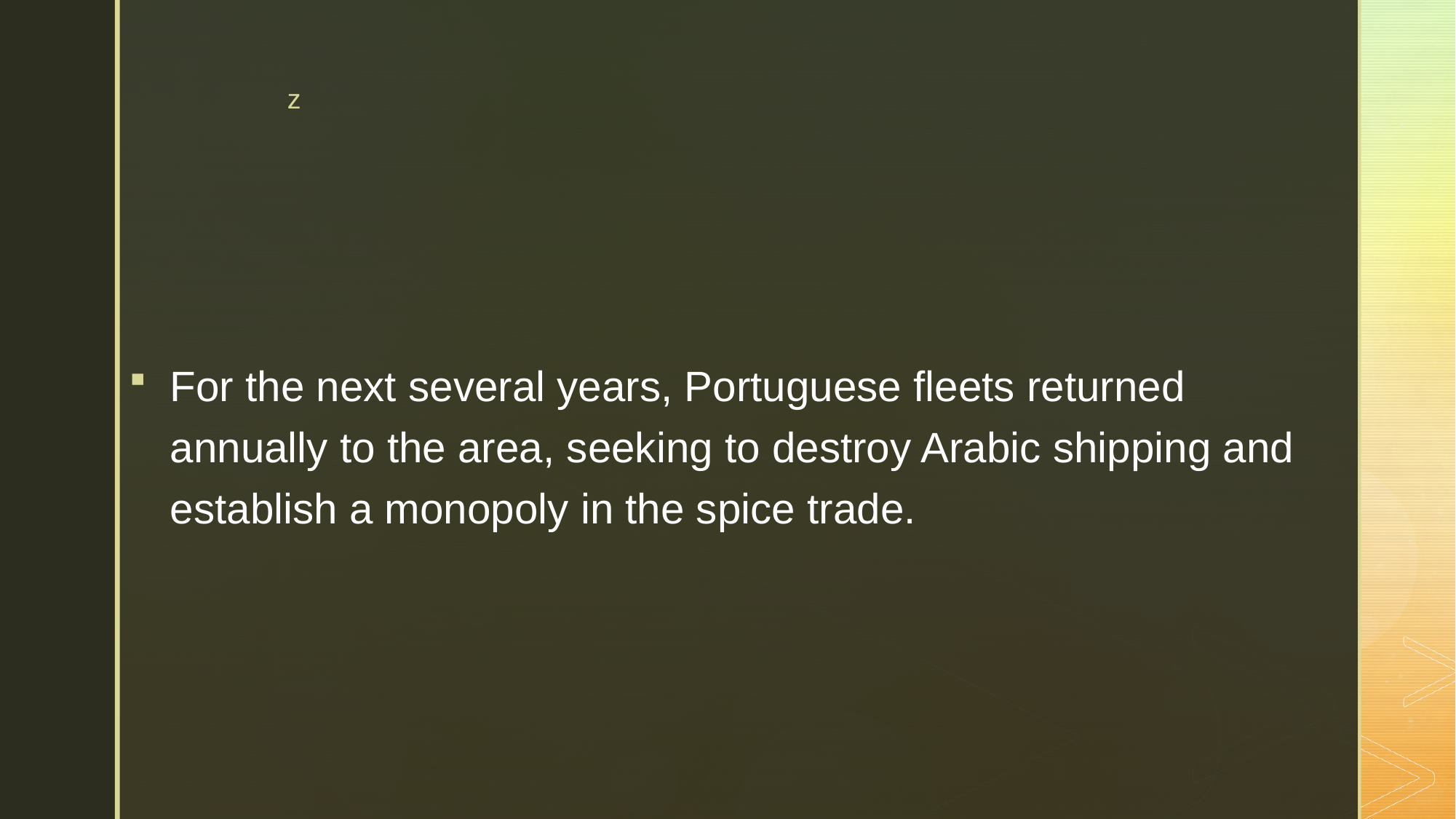

#
For the next several years, Portuguese fleets returned annually to the area, seeking to destroy Arabic shipping and establish a monopoly in the spice trade.